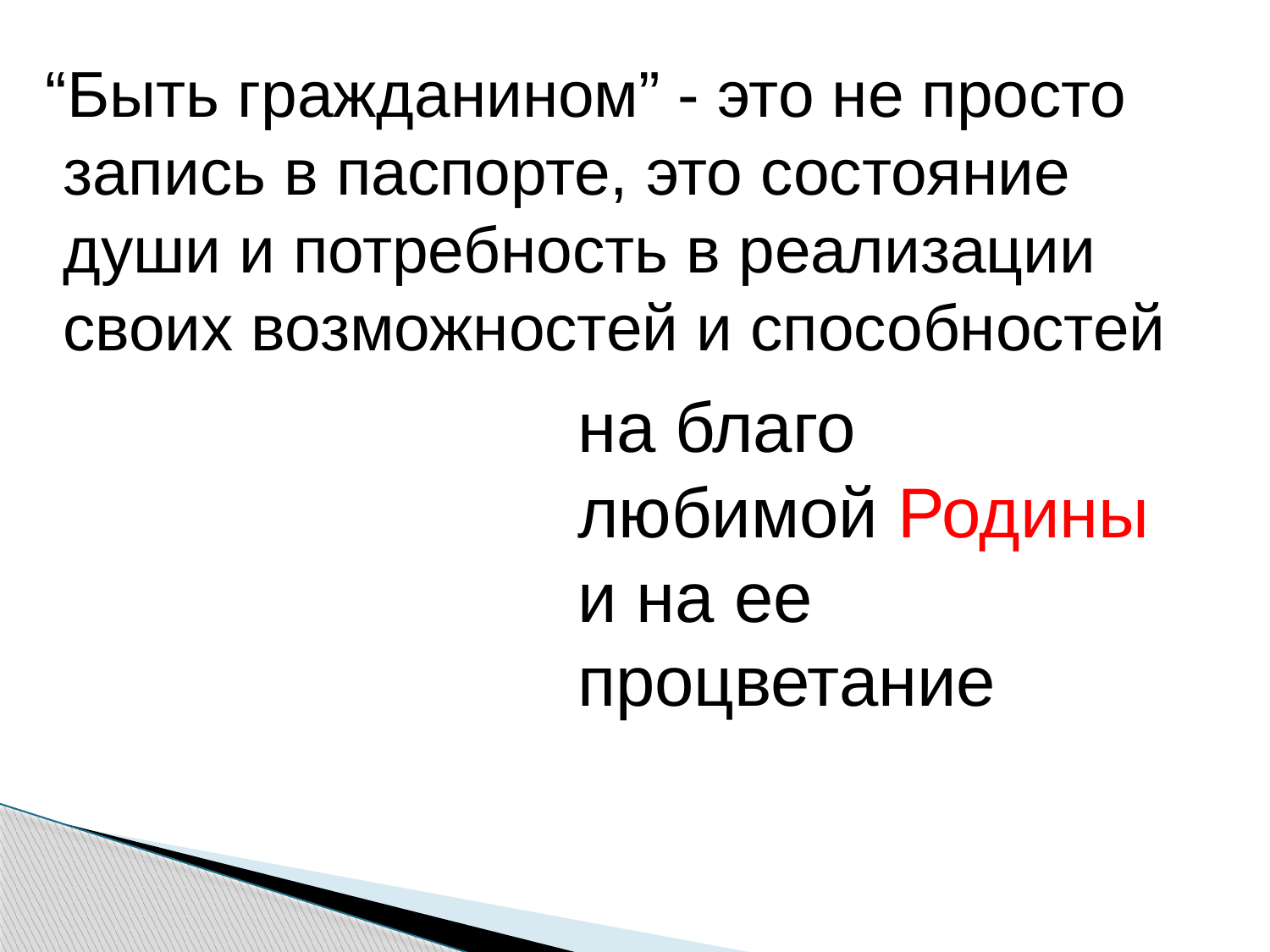

“Быть гражданином” - это не просто запись в паспорте, это состояние души и потребность в реализации своих возможностей и способностей
на благо любимой Родины и на ее процветание